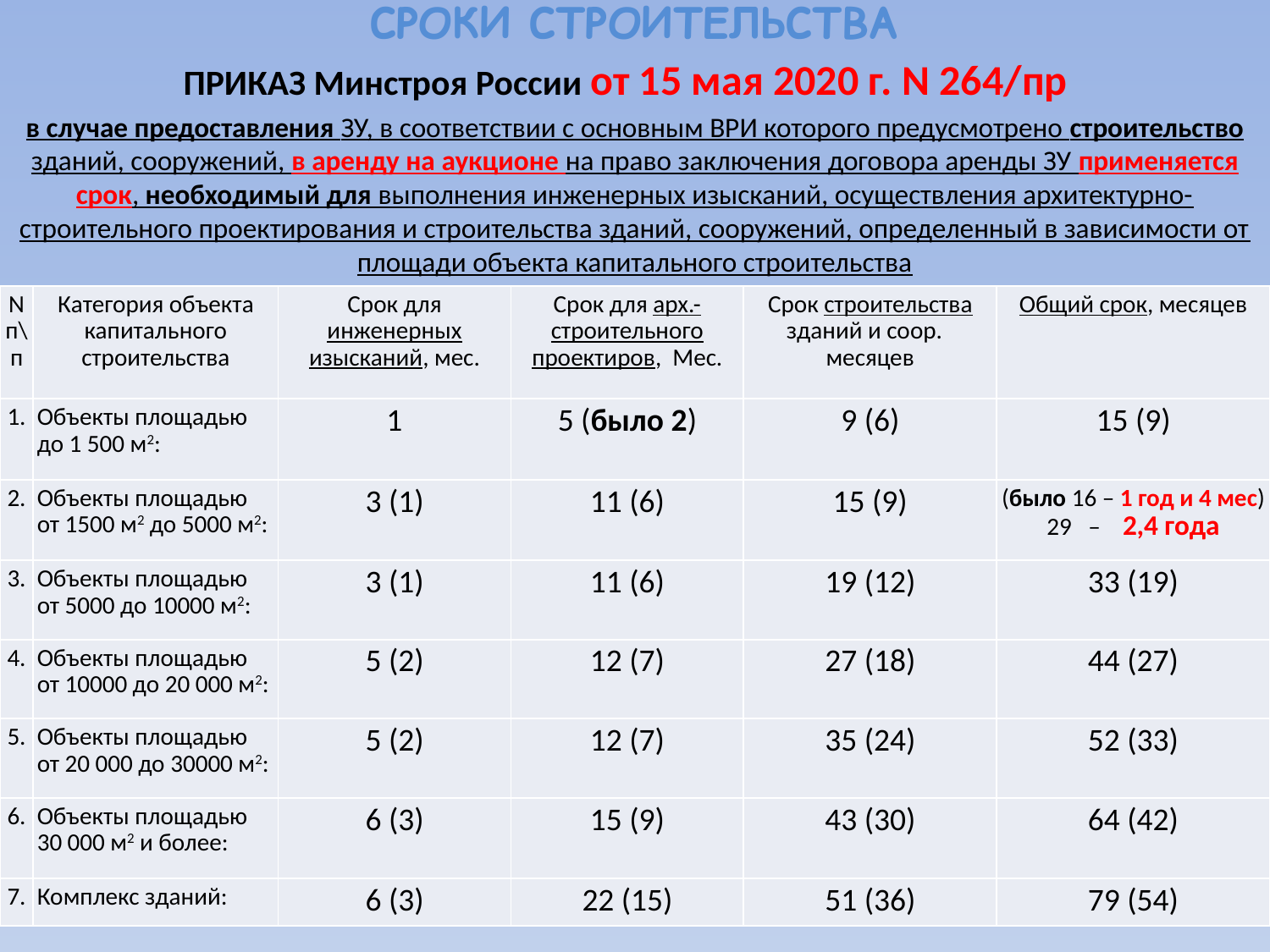

# СРОКИ СТРОИТЕЛЬСТВА
ПРИКАЗ Минстроя России от 15 мая 2020 г. N 264/пр
в случае предоставления ЗУ, в соответствии с основным ВРИ которого предусмотрено строительство зданий, сооружений, в аренду на аукционе на право заключения договора аренды ЗУ применяется срок, необходимый для выполнения инженерных изысканий, осуществления архитектурно-строительного проектирования и строительства зданий, сооружений, определенный в зависимости от площади объекта капитального строительства

| N п\п | Категория объекта капитального строительства | Срок для инженерных изысканий, мес. | Срок для арх.-строительного проектиров,  Мес. | Срок строительства зданий и соор.   месяцев | Общий срок, месяцев |
| --- | --- | --- | --- | --- | --- |
| 1. | Объекты площадью до 1 500 м2: | 1 | 5 (было 2) | 9 (6) | 15 (9) |
| 2. | Объекты площадью от 1500 м2 до 5000 м2: | 3 (1) | 11 (6) | 15 (9) | (было 16 – 1 год и 4 мес) 29 – 2,4 года |
| 3. | Объекты площадью от 5000 до 10000 м2: | 3 (1) | 11 (6) | 19 (12) | 33 (19) |
| 4. | Объекты площадью от 10000 до 20 000 м2: | 5 (2) | 12 (7) | 27 (18) | 44 (27) |
| 5. | Объекты площадью от 20 000 до 30000 м2: | 5 (2) | 12 (7) | 35 (24) | 52 (33) |
| 6. | Объекты площадью 30 000 м2 и более: | 6 (3) | 15 (9) | 43 (30) | 64 (42) |
| 7. | Комплекс зданий: | 6 (3) | 22 (15) | 51 (36) | 79 (54) |